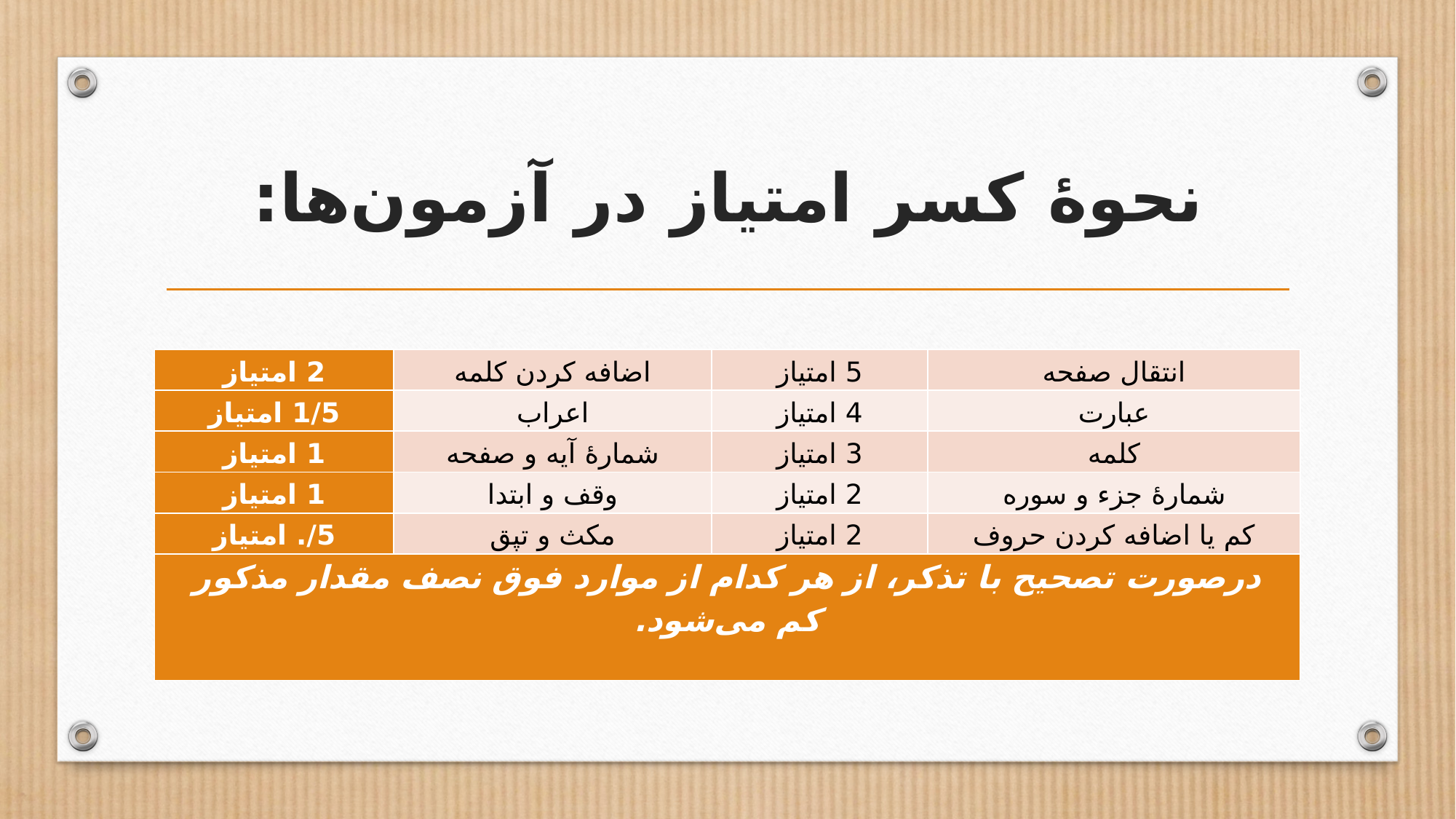

# نحوۀ کسر امتیاز در آزمون‌ها:
| 2 امتیاز | اضافه کردن کلمه | 5 امتیاز | انتقال صفحه |
| --- | --- | --- | --- |
| 1/5 امتیاز | اعراب | 4 امتیاز | عبارت |
| 1 امتیاز | شمارۀ آیه و صفحه | 3 امتیاز | کلمه |
| 1 امتیاز | وقف و ابتدا | 2 امتیاز | شمارۀ جزء و سوره |
| 5/. امتیاز | مکث و تپق | 2 امتیاز | کم یا اضافه کردن حروف |
| درصورت تصحیح با تذکر، از هر کدام از موارد فوق نصف مقدار مذکور کم می‌شود. |  |  |  |